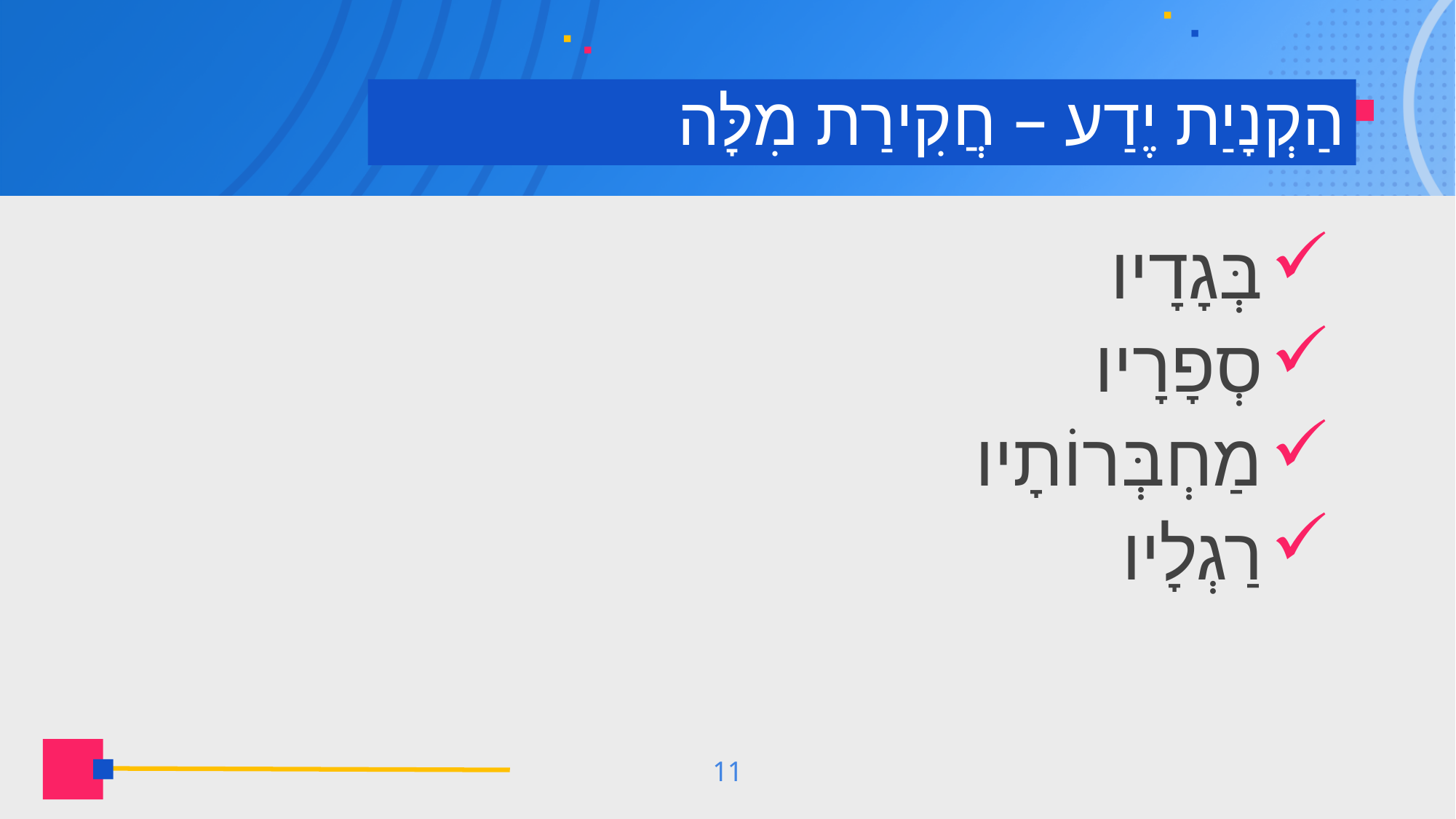

# הַקְנָיַת יֶדַע – חֲקִירַת מִלָּה
בְּגָדָיו
סְפָרָיו
מַחְבְּרוֹתָיו
רַגְלָיו